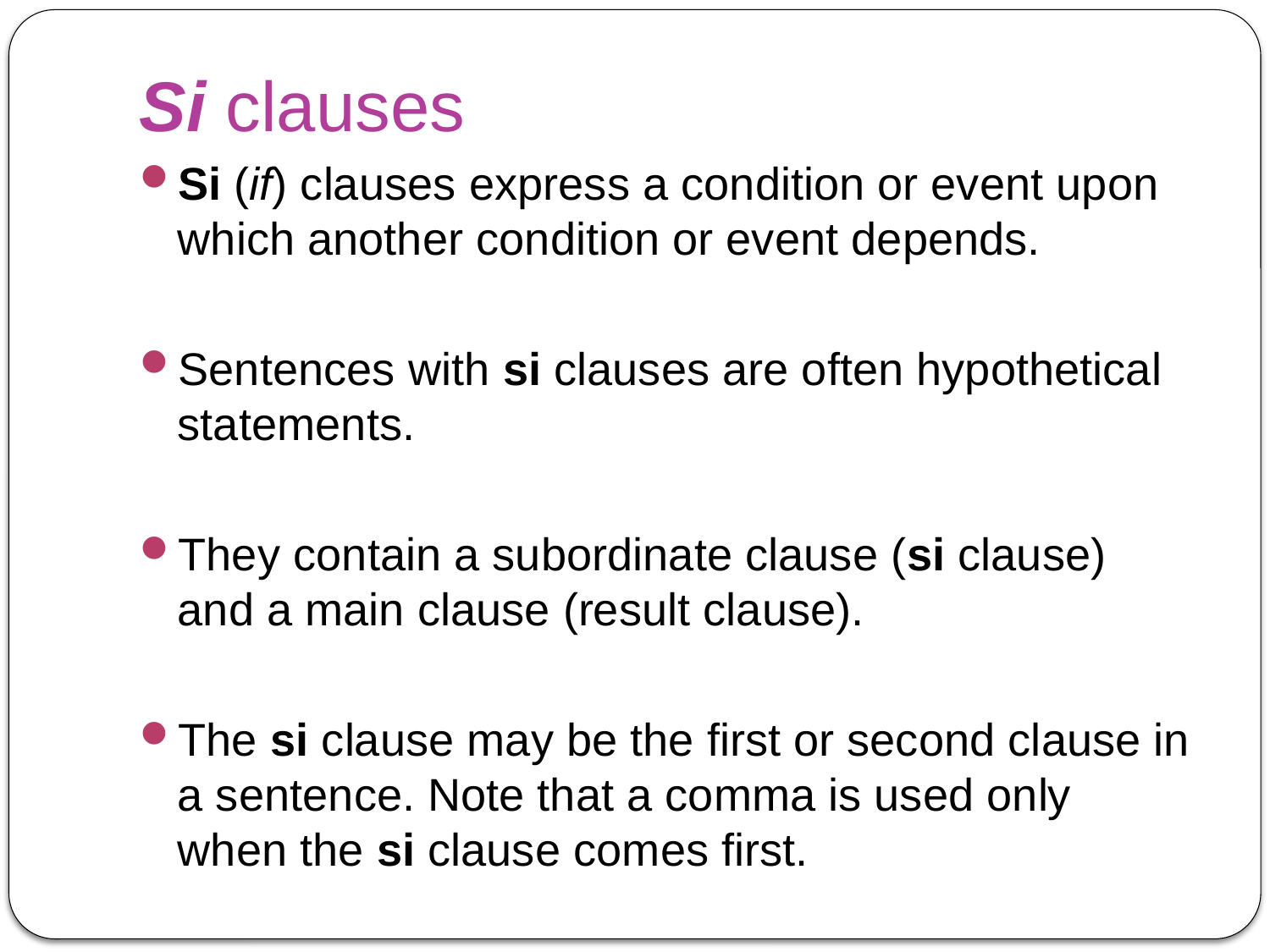

# Si clauses
Si (if) clauses express a condition or event upon which another condition or event depends.

Sentences with si clauses are often hypothetical statements.

They contain a subordinate clause (si clause) and a main clause (result clause).

The si clause may be the first or second clause in a sentence. Note that a comma is used only when the si clause comes first.